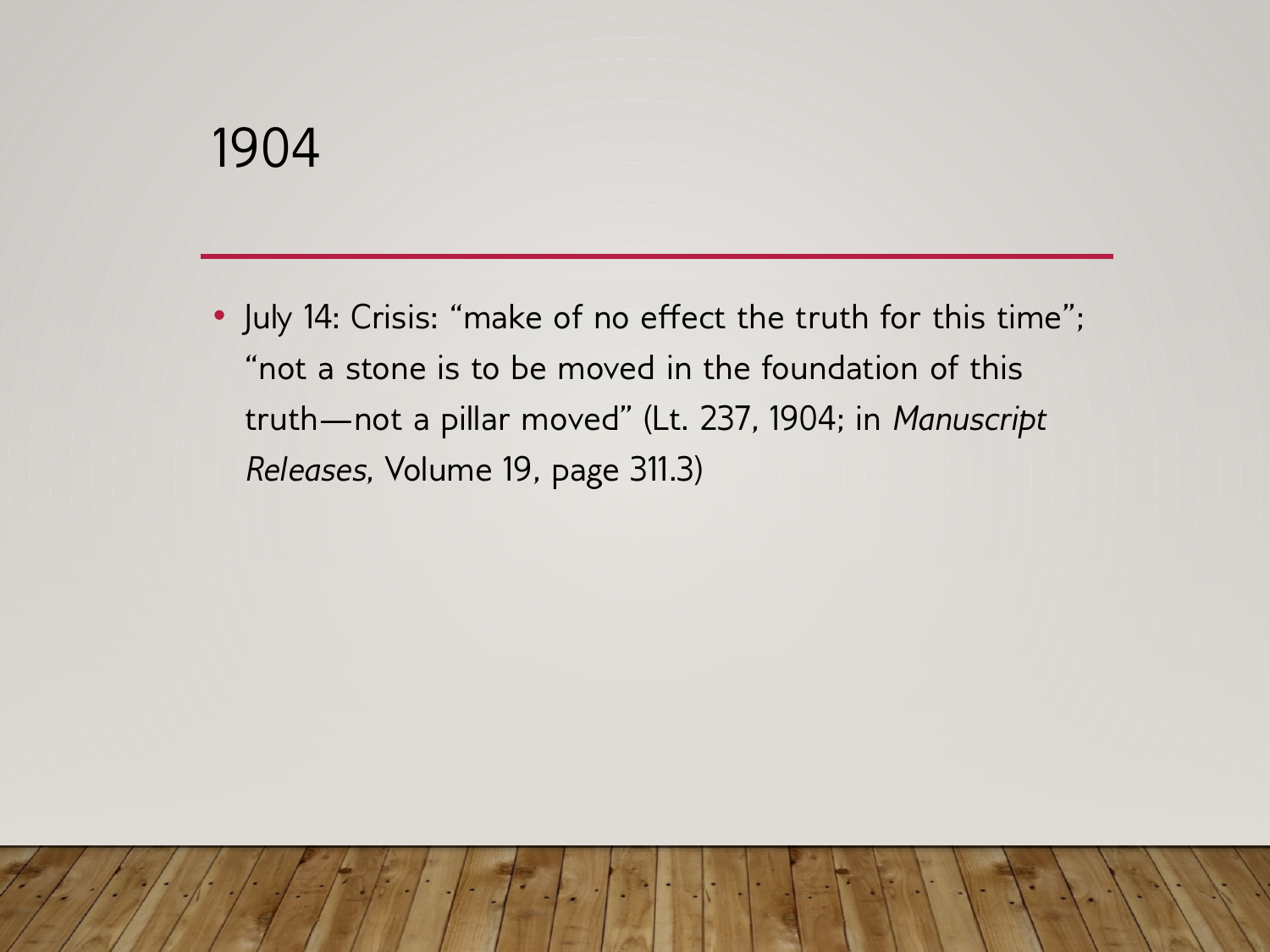

# 1904
July 14: Crisis: “make of no effect the truth for this time”; “not a stone is to be moved in the foundation of this truth—not a pillar moved” (Lt. 237, 1904; in Manuscript Releases, Volume 19, page 311.3)